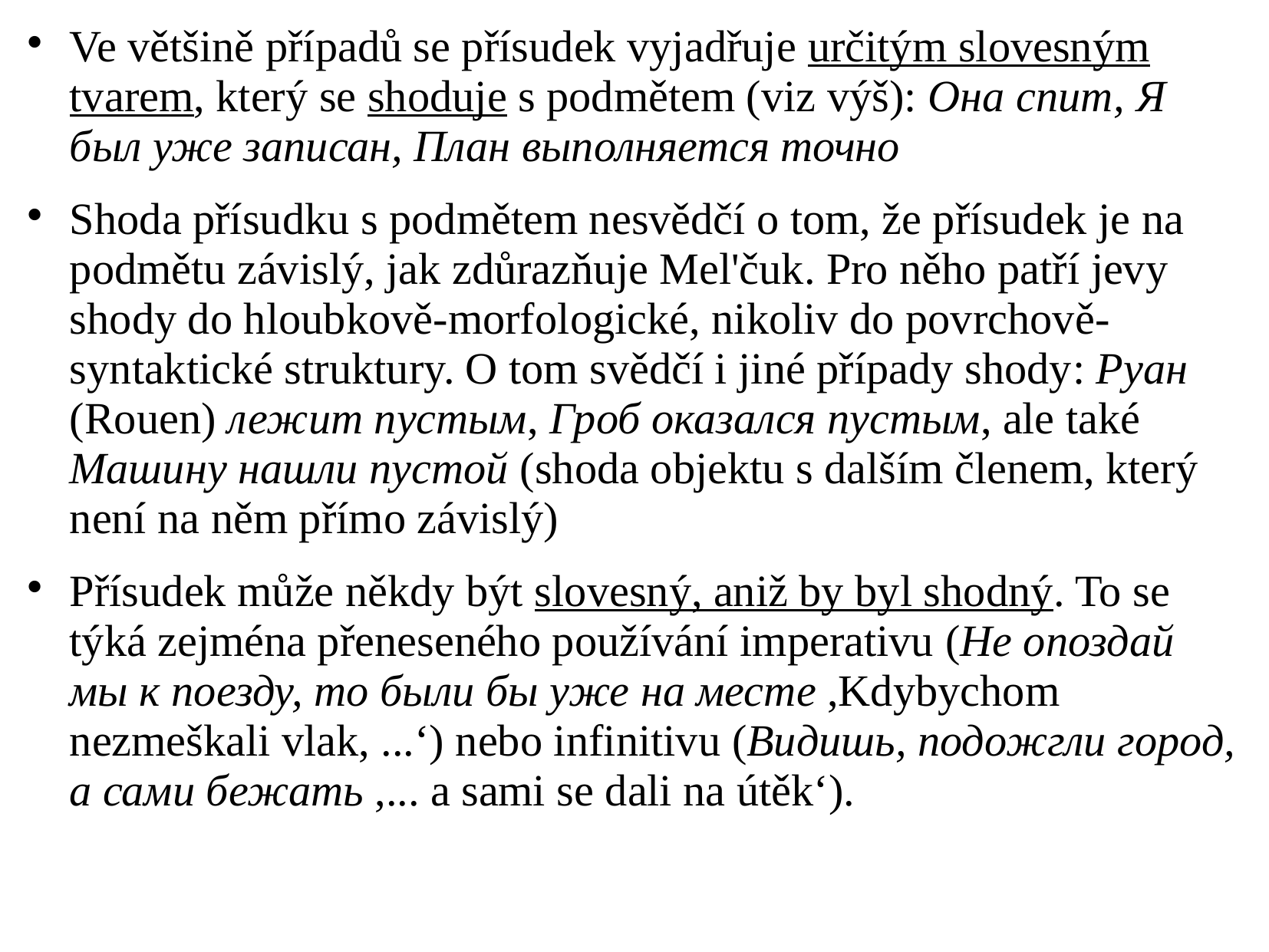

# Ve většině případů se přísudek vyjadřuje určitým slovesným tvarem, který se shoduje s podmětem (viz výš): Она спит, Я был уже записан, План выполняется точно
Shoda přísudku s podmětem nesvědčí o tom, že přísudek je na podmětu závislý, jak zdůrazňuje Mel'čuk. Pro něho patří jevy shody do hloubkově-morfologické, nikoliv do povrchově-syntaktické struktury. O tom svědčí i jiné případy shody: Руан (Rouen) лежит пустым, Гроб оказался пустым, ale také Машину нашли пустой (shoda objektu s dalším členem, který není na něm přímo závislý)
Přísudek může někdy být slovesný, aniž by byl shodný. To se týká zejména přeneseného používání imperativu (Не опоздай мы к поезду, то были бы уже на месте ,Kdybychom nezmeškali vlak, ...‘) nebo infinitivu (Видишь, подожгли город, а сами бежать ,... a sami se dali na útěk‘).